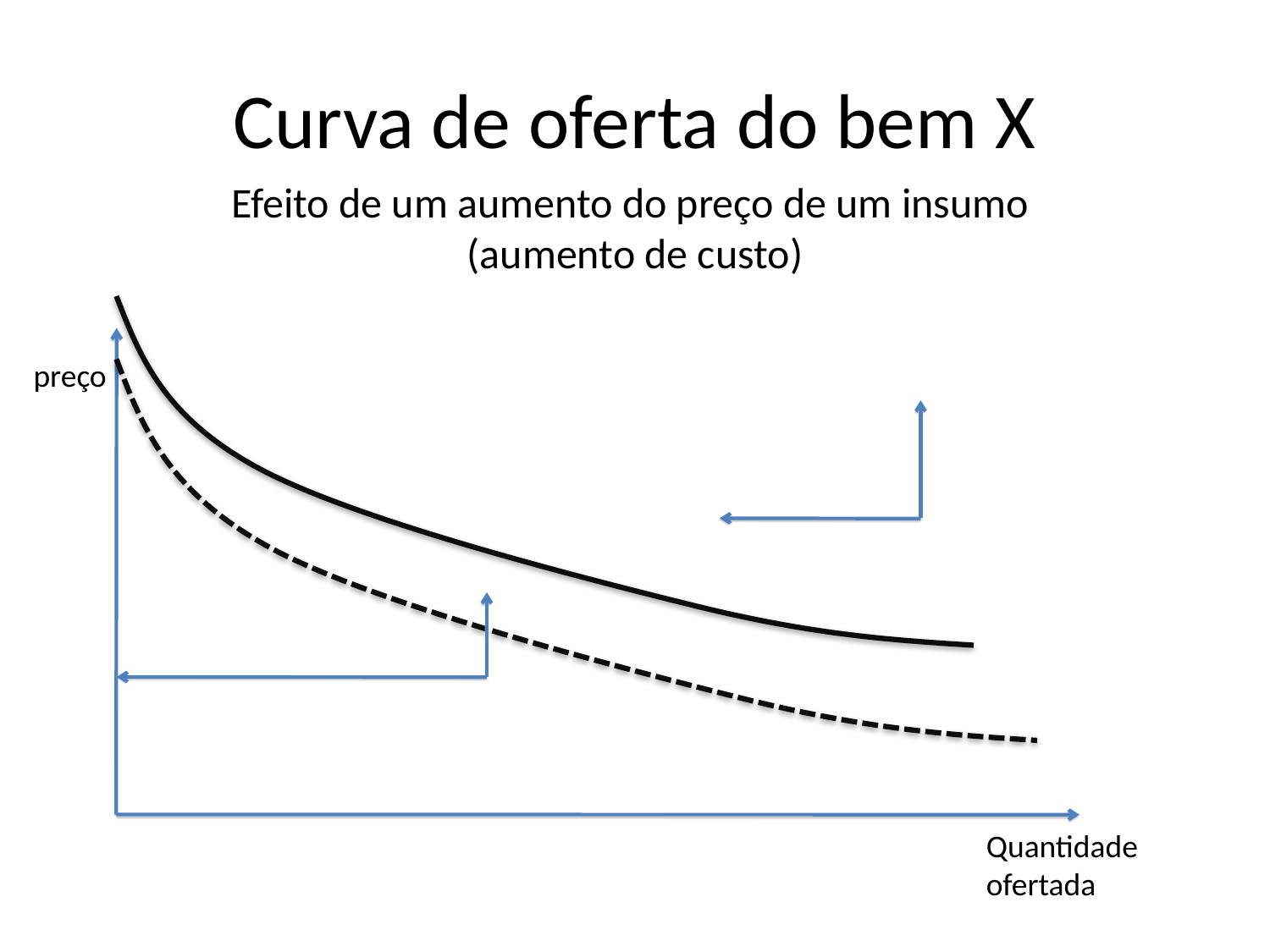

# Curva de oferta do bem X
Efeito de um aumento do preço de um insumo
(aumento de custo)

preço

Quantidade ofertada